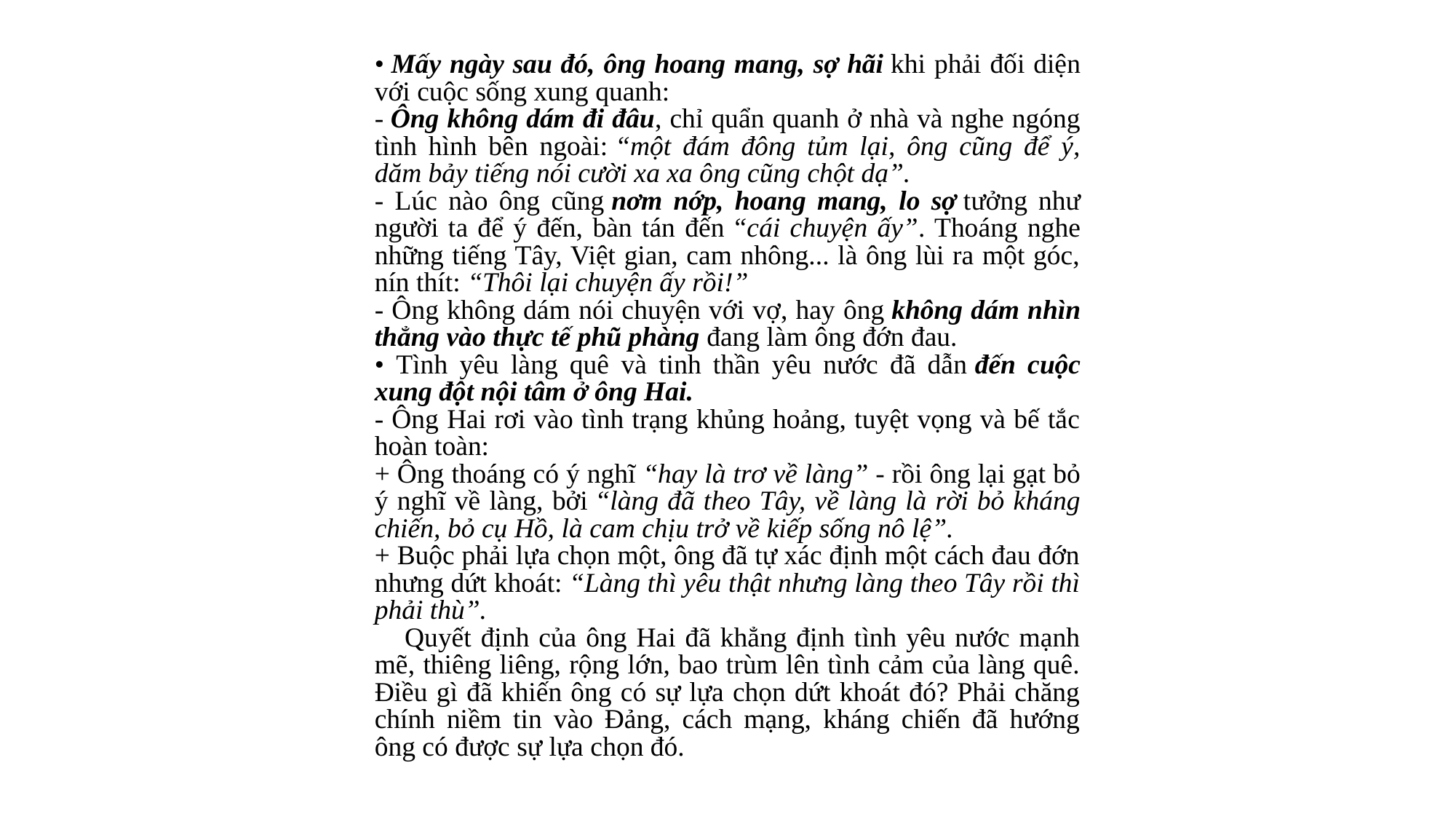

• Mấy ngày sau đó, ông hoang mang, sợ hãi khi phải đối diện với cuộc sống xung quanh:
- Ông không dám đi đâu, chỉ quẩn quanh ở nhà và nghe ngóng tình hình bên ngoài: “một đám đông tủm lại, ông cũng để ý, dăm bảy tiếng nói cười xa xa ông cũng chột dạ”.
- Lúc nào ông cũng nơm nớp, hoang mang, lo sợ tưởng như người ta để ý đến, bàn tán đến “cái chuyện ấy”. Thoáng nghe những tiếng Tây, Việt gian, cam nhông... là ông lùi ra một góc, nín thít: “Thôi lại chuyện ấy rồi!”
- Ông không dám nói chuyện với vợ, hay ông không dám nhìn thẳng vào thực tế phũ phàng đang làm ông đớn đau.
• Tình yêu làng quê và tinh thần yêu nước đã dẫn đến cuộc xung đột nội tâm ở ông Hai.
- Ông Hai rơi vào tình trạng khủng hoảng, tuyệt vọng và bế tắc hoàn toàn:
+ Ông thoáng có ý nghĩ “hay là trơ về làng” - rồi ông lại gạt bỏ ý nghĩ về làng, bởi “làng đã theo Tây, về làng là rời bỏ kháng chiến, bỏ cụ Hồ, là cam chịu trở về kiếp sống nô lệ”.
+ Buộc phải lựa chọn một, ông đã tự xác định một cách đau đớn nhưng dứt khoát: “Làng thì yêu thật nhưng làng theo Tây rồi thì phải thù”.
    Quyết định của ông Hai đã khẳng định tình yêu nước mạnh mẽ, thiêng liêng, rộng lớn, bao trùm lên tình cảm của làng quê. Điều gì đã khiến ông có sự lựa chọn dứt khoát đó? Phải chăng chính niềm tin vào Đảng, cách mạng, kháng chiến đã hướng ông có được sự lựa chọn đó.